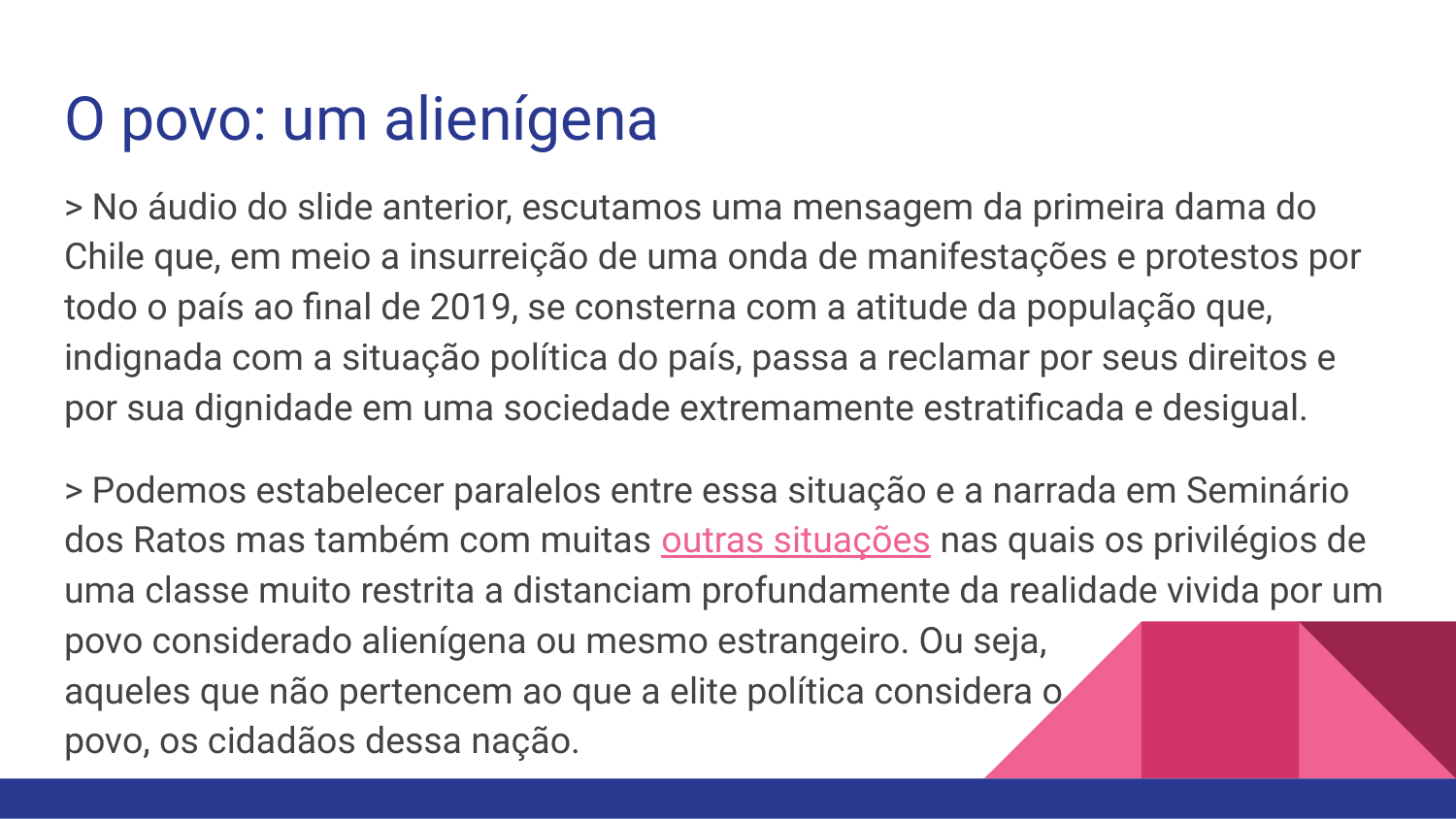

# O povo: um alienígena
> No áudio do slide anterior, escutamos uma mensagem da primeira dama do Chile que, em meio a insurreição de uma onda de manifestações e protestos por todo o país ao final de 2019, se consterna com a atitude da população que, indignada com a situação política do país, passa a reclamar por seus direitos e por sua dignidade em uma sociedade extremamente estratificada e desigual.
> Podemos estabelecer paralelos entre essa situação e a narrada em Seminário dos Ratos mas também com muitas outras situações nas quais os privilégios de uma classe muito restrita a distanciam profundamente da realidade vivida por um povo considerado alienígena ou mesmo estrangeiro. Ou seja,                         aqueles que não pertencem ao que a elite política considera o                           povo, os cidadãos dessa nação.